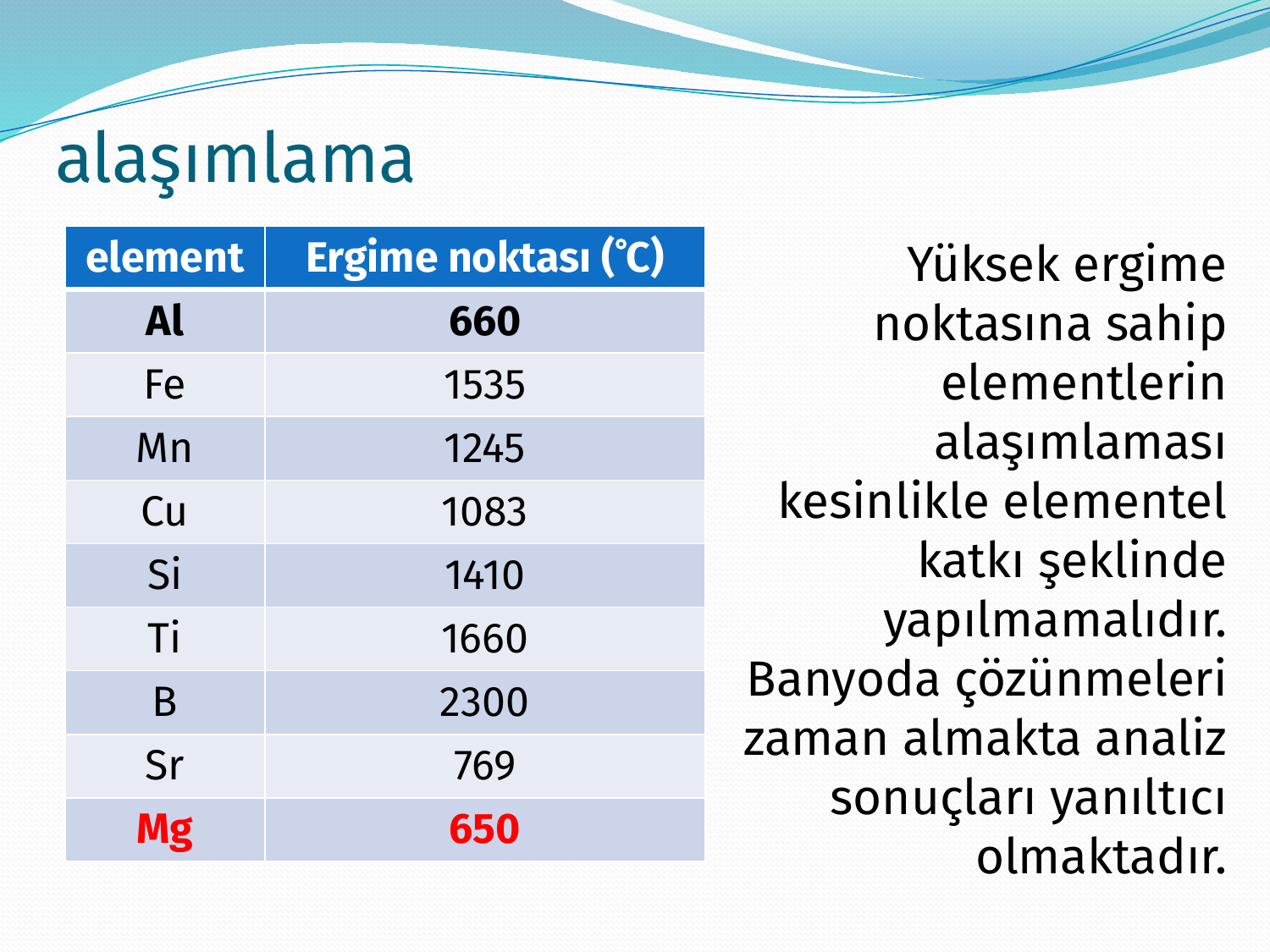

# alaşımlama
| element | Ergime noktası (°C) |
| --- | --- |
| Al | 660 |
| Fe | 1535 |
| Mn | 1245 |
| Cu | 1083 |
| Si | 1410 |
| Ti | 1660 |
| B | 2300 |
| Sr | 769 |
| Mg | 650 |
Yüksek ergime noktasına sahip elementlerin alaşımlaması kesinlikle elementel katkı şeklinde yapılmamalıdır.
Banyoda çözünmeleri zaman almakta analiz sonuçları yanıltıcı olmaktadır.